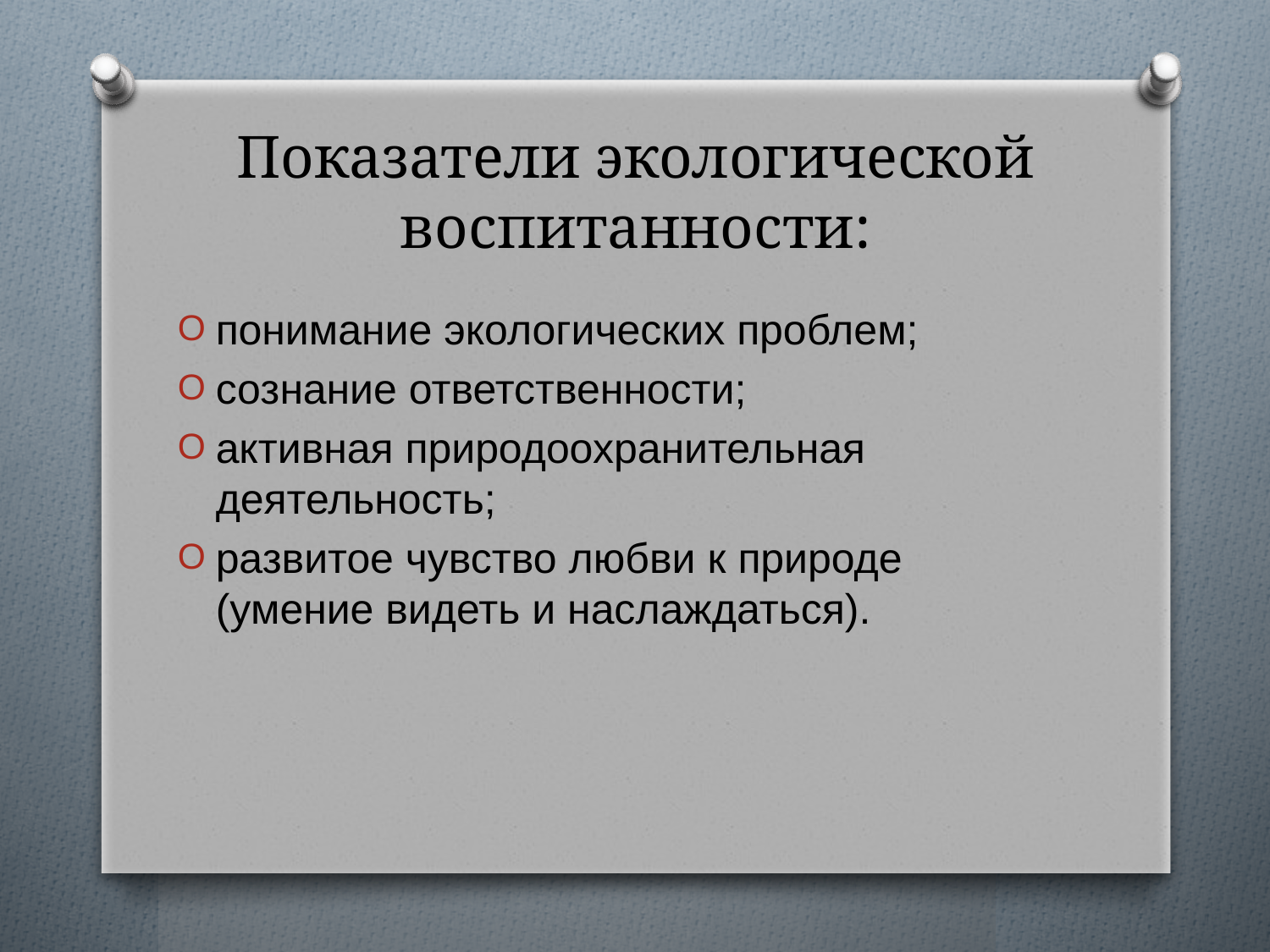

# Показатели экологической воспитанности:
понимание экологических проблем;
сознание ответственности;
активная природоохранительная деятельность;
развитое чувство любви к природе (умение видеть и наслаждаться).